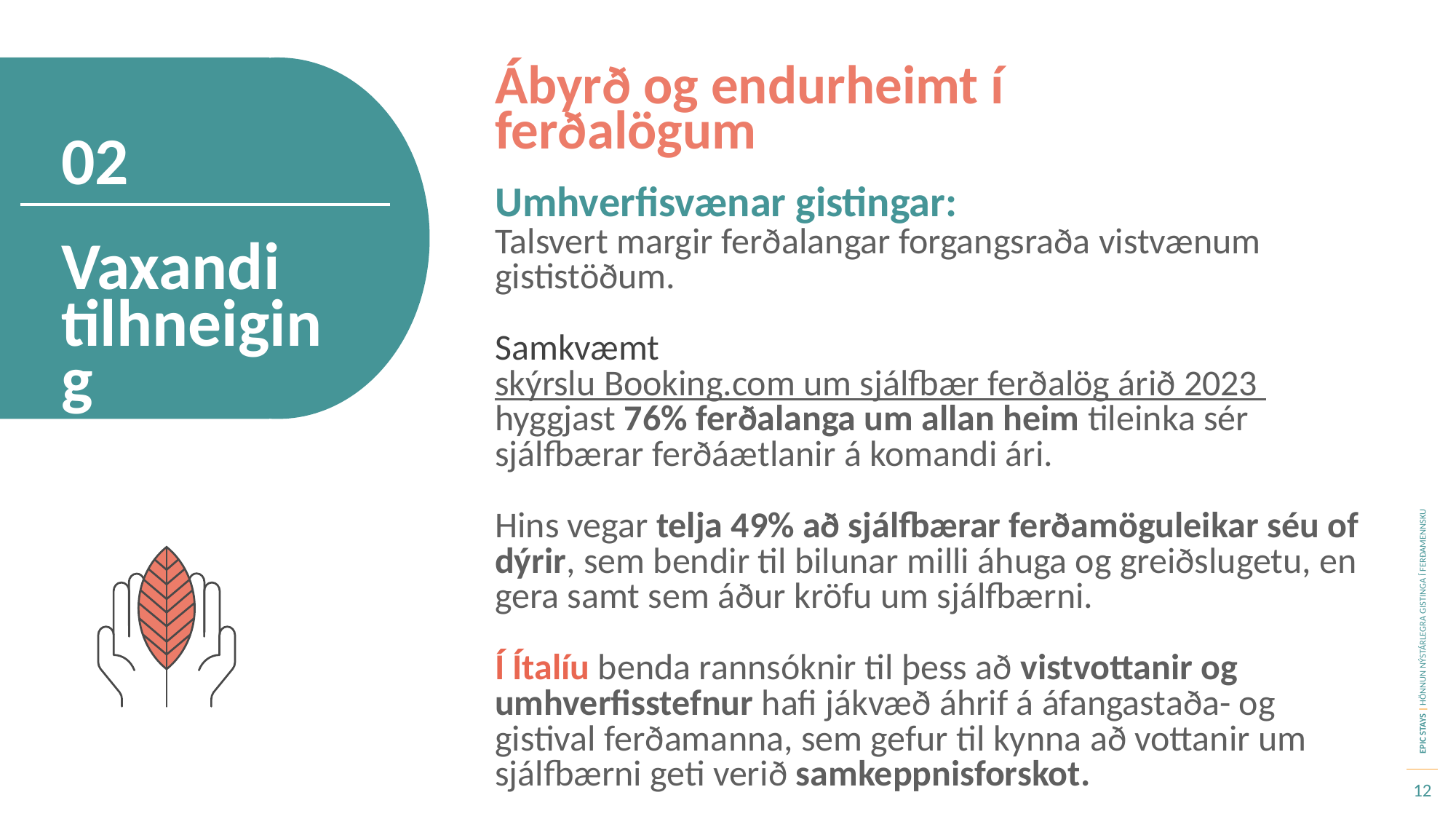

Ábyrð og endurheimt í ferðalögum
02
Umhverfisvænar gistingar:
Talsvert margir ferðalangar forgangsraða vistvænum gististöðum.

Samkvæmt skýrslu Booking.com um sjálfbær ferðalög árið 2023 hyggjast 76% ferðalanga um allan heim tileinka sér sjálfbærar ferðáætlanir á komandi ári.

Hins vegar telja 49% að sjálfbærar ferðamöguleikar séu of dýrir, sem bendir til bilunar milli áhuga og greiðslugetu, en gera samt sem áður kröfu um sjálfbærni.

Í Ítalíu benda rannsóknir til þess að vistvottanir og umhverfisstefnur hafi jákvæð áhrif á áfangastaða- og gistival ferðamanna, sem gefur til kynna að vottanir um sjálfbærni geti verið samkeppnisforskot.

Vaxandi tilhneiging

12